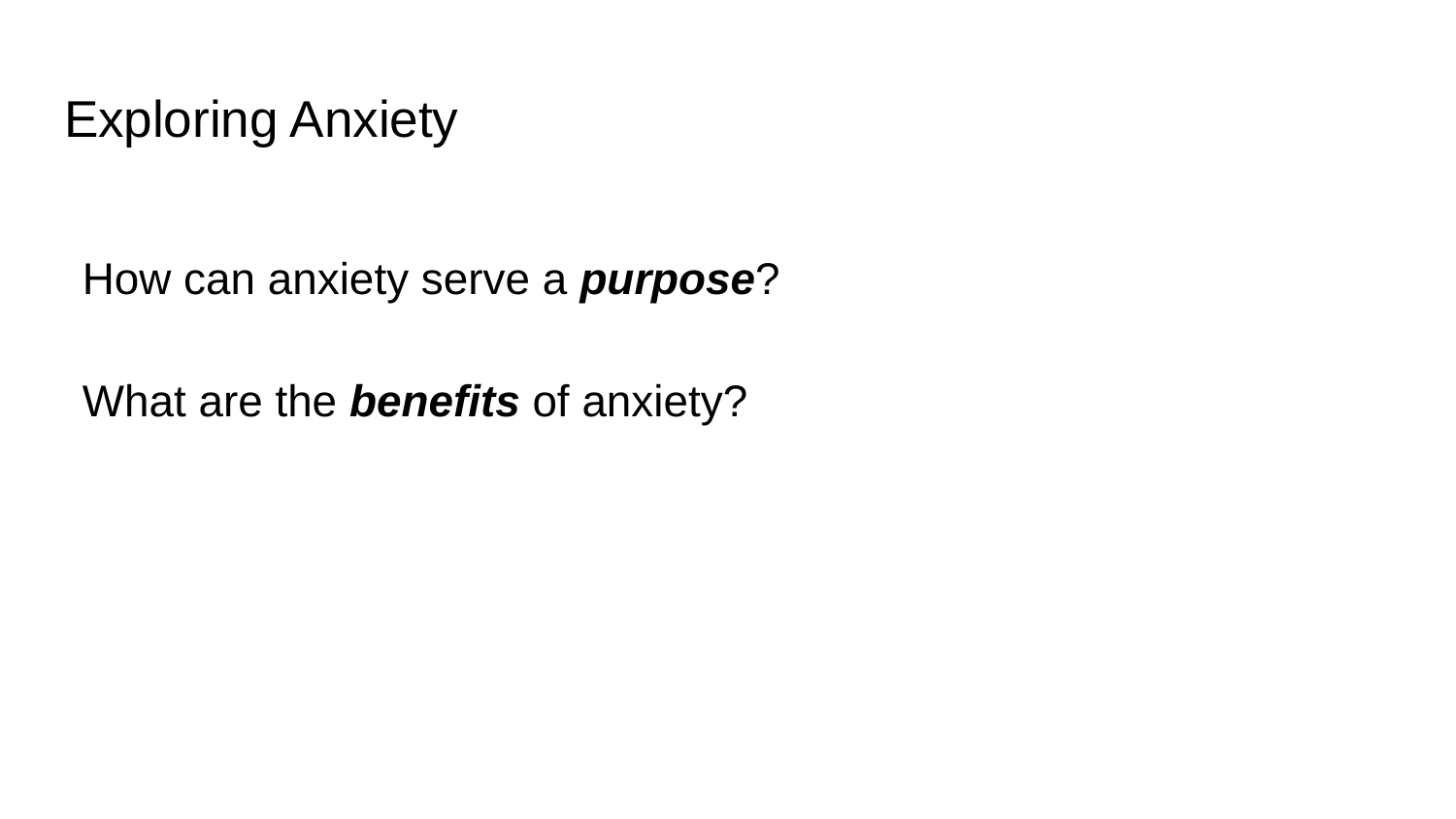

# Exploring Anxiety

How can anxiety serve a purpose?

What are the benefits of anxiety?